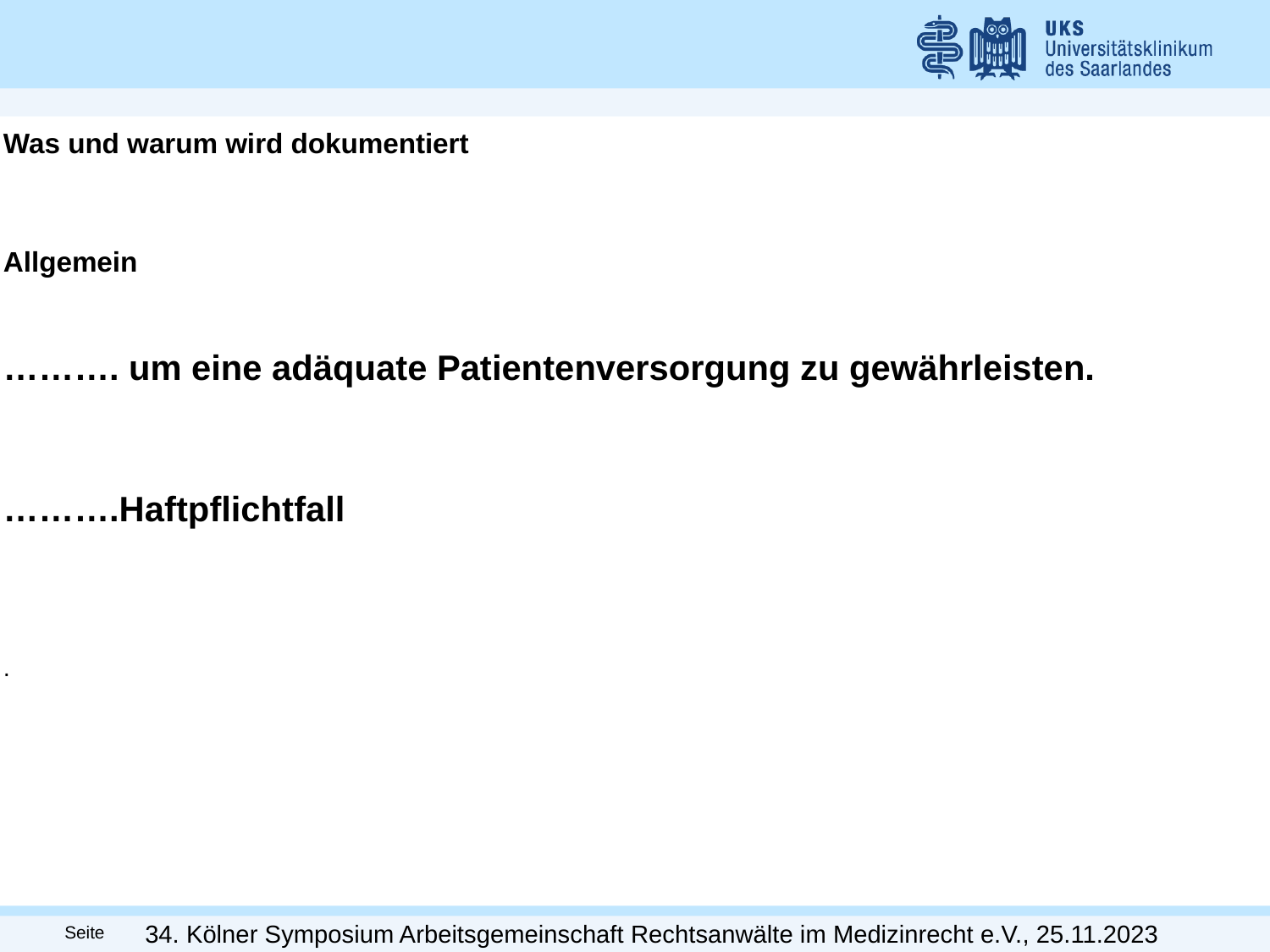

Was und warum wird dokumentiert

Allgemein

………. um eine adäquate Patientenversorgung zu gewährleisten.

……….Haftpflichtfall

.

34. Kölner Symposium Arbeitsgemeinschaft Rechtsanwälte im Medizinrecht e.V., 25.11.2023